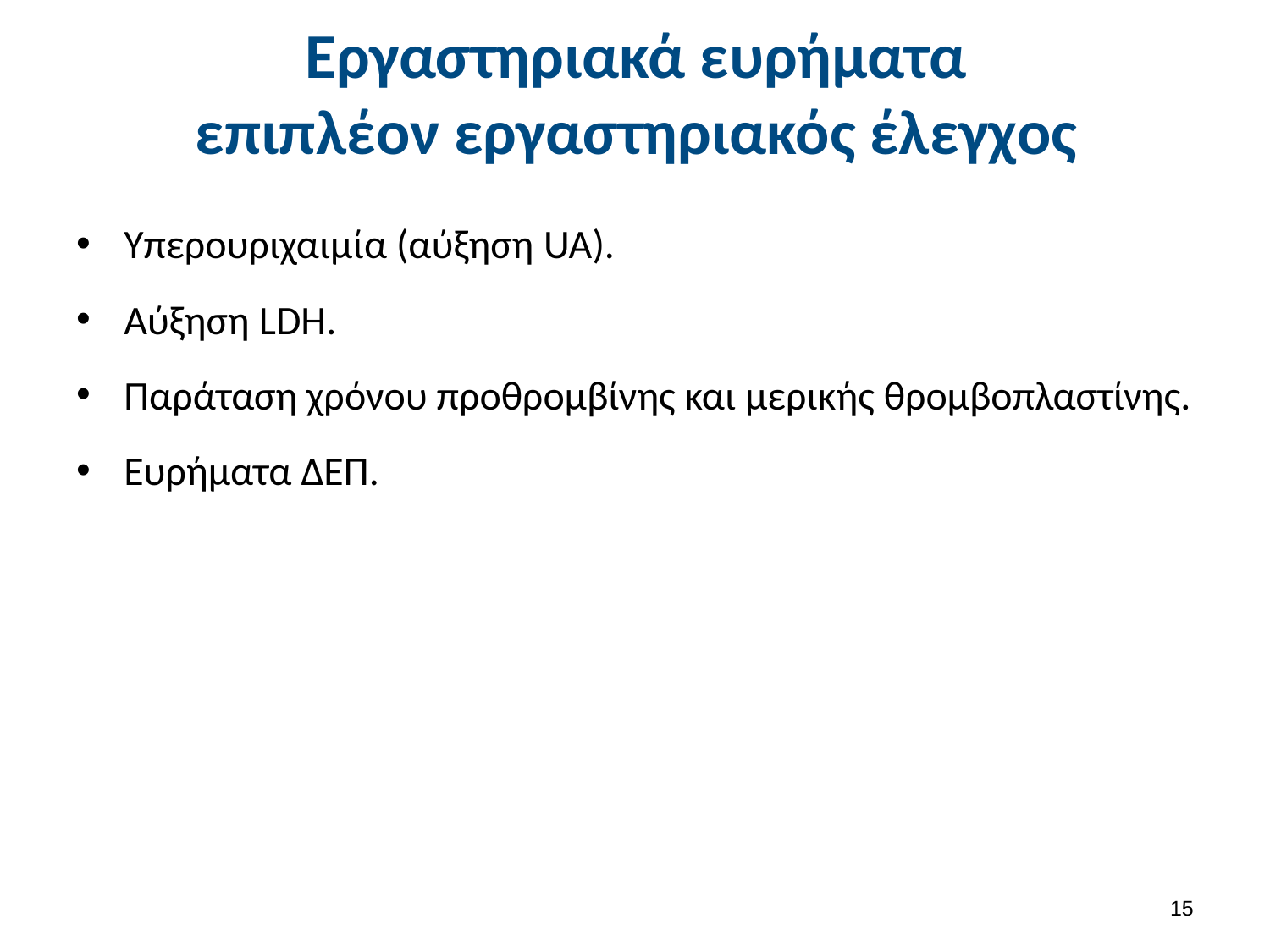

# Εργαστηριακά ευρήματα επιπλέον εργαστηριακός έλεγχος
Υπερουριχαιμία (αύξηση UA).
Αύξηση LDH.
Παράταση χρόνου προθρομβίνης και μερικής θρομβοπλαστίνης.
Ευρήματα ΔΕΠ.

15